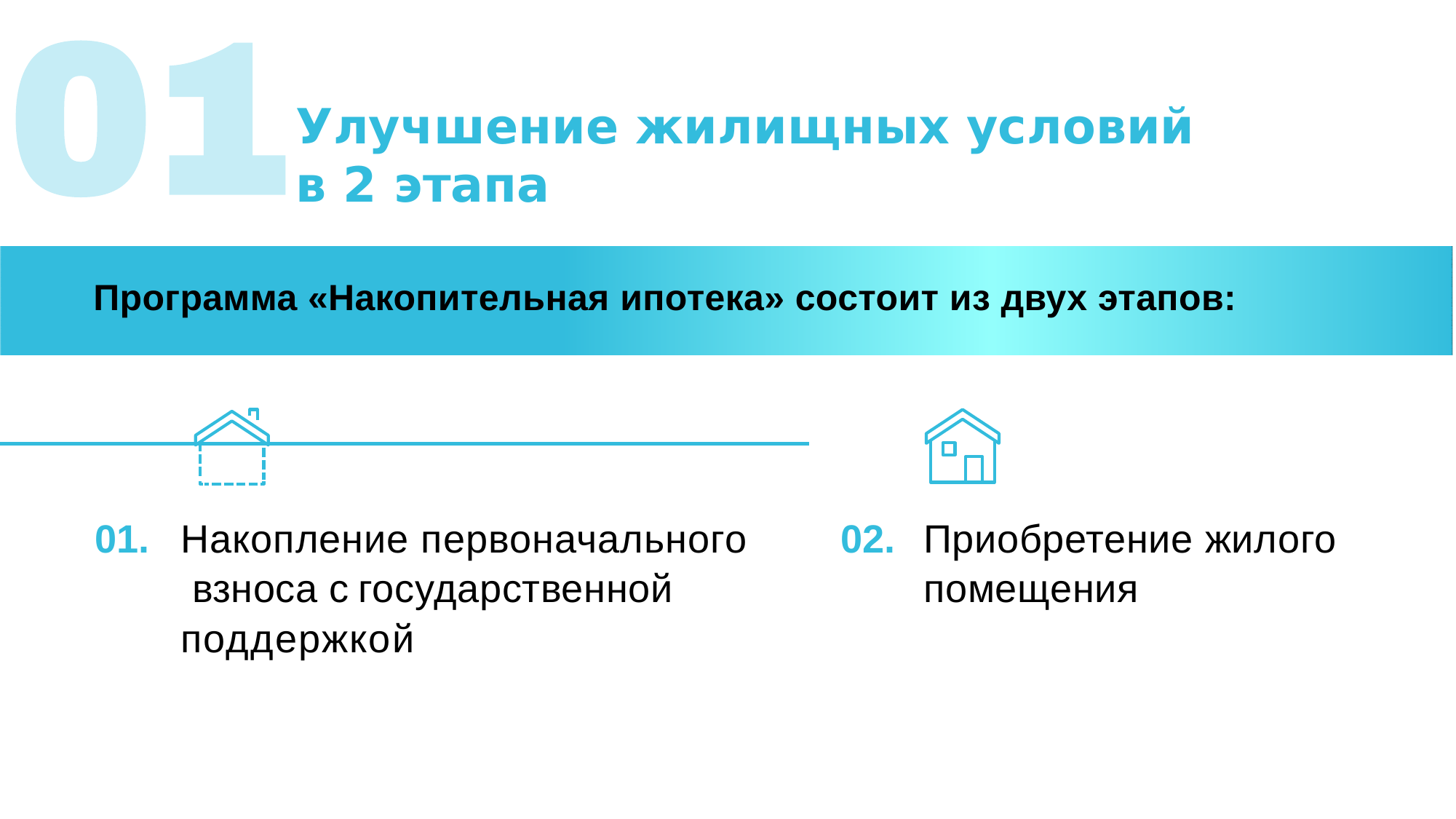

# 01
 Улучшение жилищных условий
 в 2 этапа

Программа «Накопительная ипотека» состоит из двух этапов:

01.	Накопление первоначального  взноса с государственной  поддержкой
02.	Приобретение жилого помещения